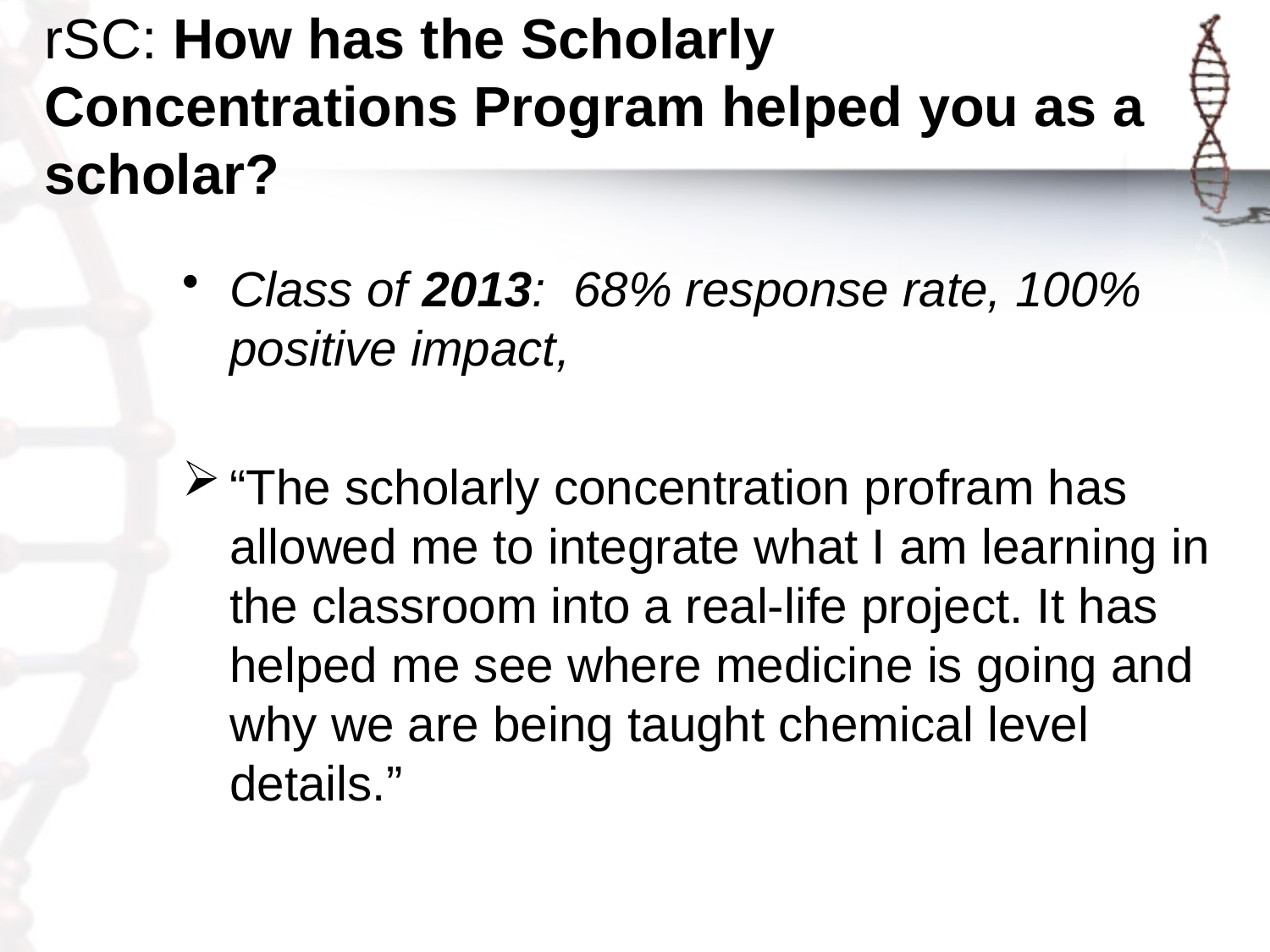

# rSC: How has the Scholarly Concentrations Program helped you as a scholar?
Class of 2013:  68% response rate, 100% positive impact,

“The scholarly concentration profram has allowed me to integrate what I am learning in the classroom into a real-life project. It has helped me see where medicine is going and why we are being taught chemical level details.”